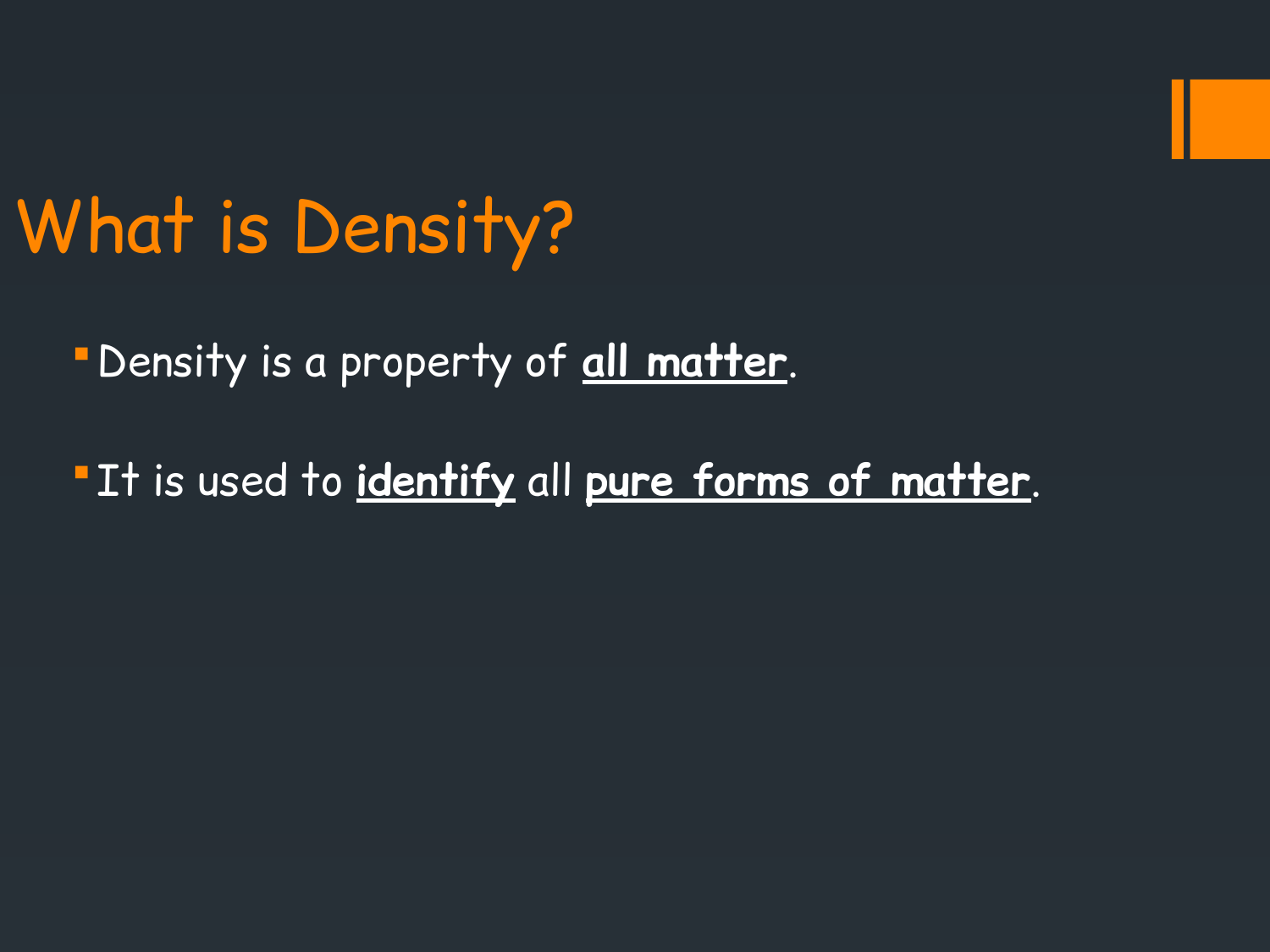

# What is Density?
Density is a property of all matter.

It is used to identify all pure forms of matter.